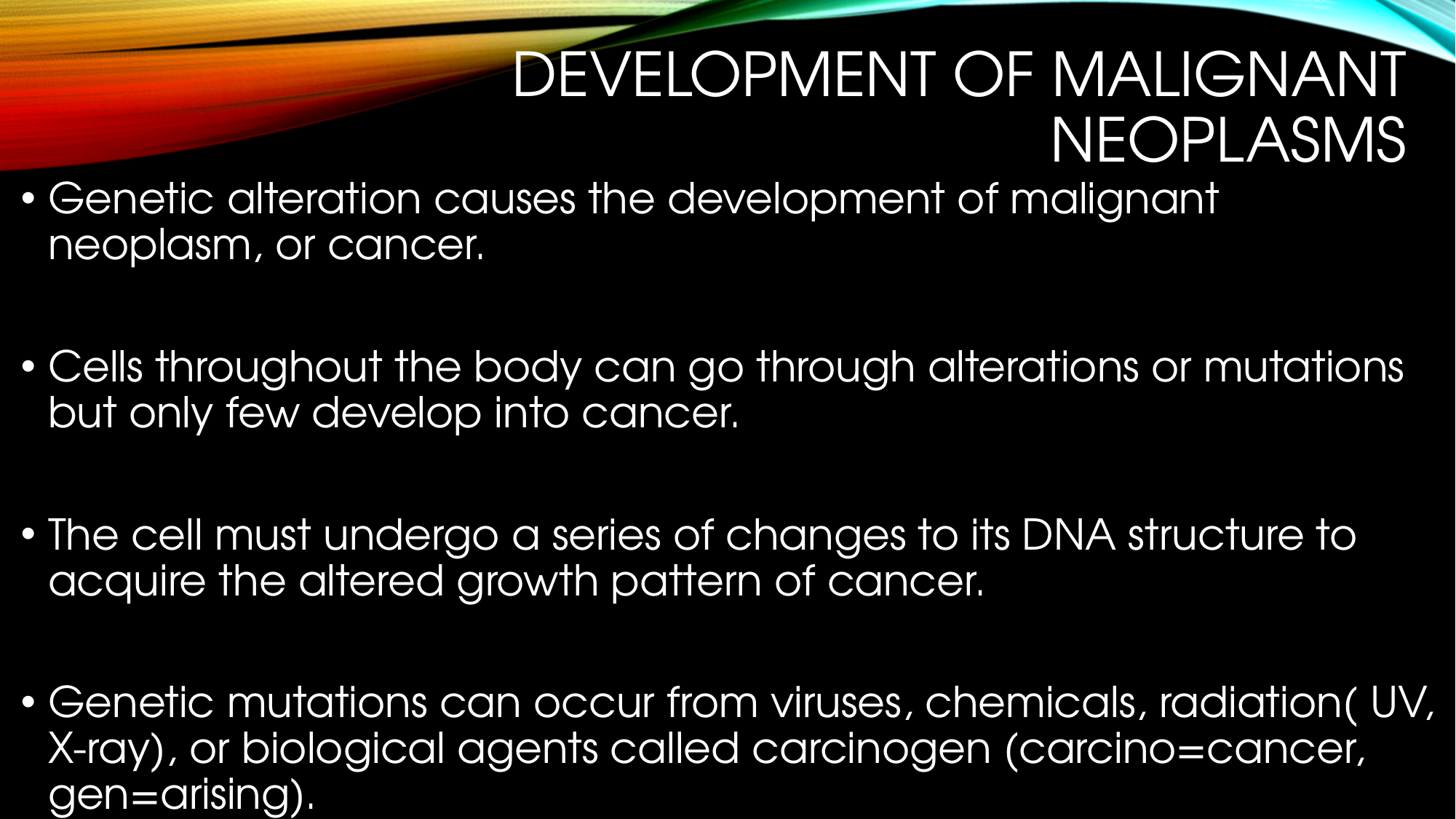

# Development of malignant neoplasms
Genetic alteration causes the development of malignant neoplasm, or cancer.

Cells throughout the body can go through alterations or mutations but only few develop into cancer.

The cell must undergo a series of changes to its DNA structure to acquire the altered growth pattern of cancer.

Genetic mutations can occur from viruses, chemicals, radiation( UV, X-ray), or biological agents called carcinogen (carcino=cancer, gen=arising).